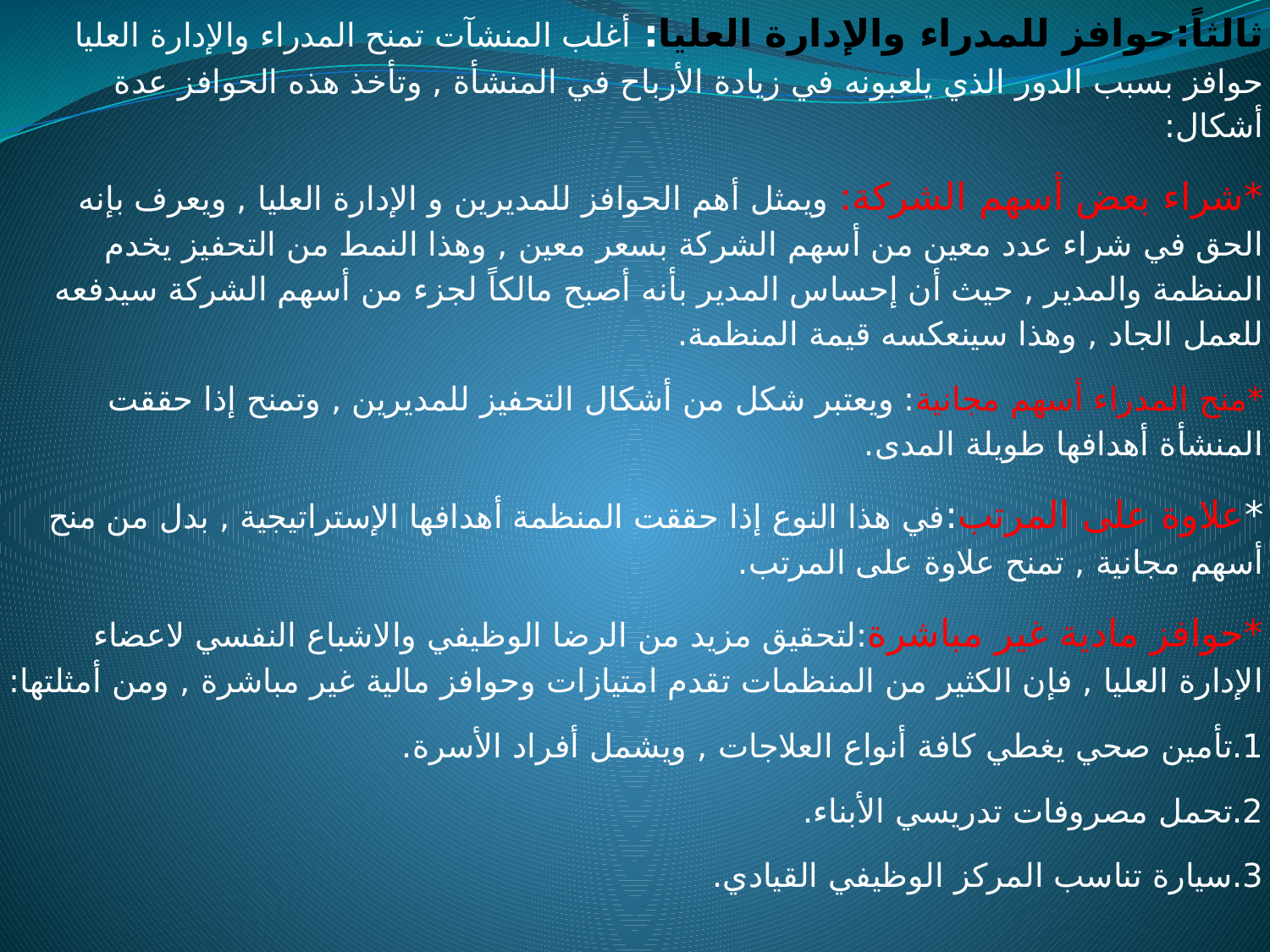

ثالثاً:حوافز للمدراء والإدارة العليا: أغلب المنشآت تمنح المدراء والإدارة العليا حوافز بسبب الدور الذي يلعبونه في زيادة الأرباح في المنشأة , وتأخذ هذه الحوافز عدة أشكال:
*شراء بعض أسهم الشركة: ويمثل أهم الحوافز للمديرين و الإدارة العليا , ويعرف بإنه الحق في شراء عدد معين من أسهم الشركة بسعر معين , وهذا النمط من التحفيز يخدم المنظمة والمدير , حيث أن إحساس المدير بأنه أصبح مالكاً لجزء من أسهم الشركة سيدفعه للعمل الجاد , وهذا سينعكسه قيمة المنظمة.
*منح المدراء أسهم مجانية: ويعتبر شكل من أشكال التحفيز للمديرين , وتمنح إذا حققت المنشأة أهدافها طويلة المدى.
*علاوة على المرتب:في هذا النوع إذا حققت المنظمة أهدافها الإستراتيجية , بدل من منح أسهم مجانية , تمنح علاوة على المرتب.
*حوافز مادية غير مباشرة:لتحقيق مزيد من الرضا الوظيفي والاشباع النفسي لاعضاء الإدارة العليا , فإن الكثير من المنظمات تقدم امتيازات وحوافز مالية غير مباشرة , ومن أمثلتها:
1.تأمين صحي يغطي كافة أنواع العلاجات , ويشمل أفراد الأسرة.
2.تحمل مصروفات تدريسي الأبناء.
3.سيارة تناسب المركز الوظيفي القيادي.